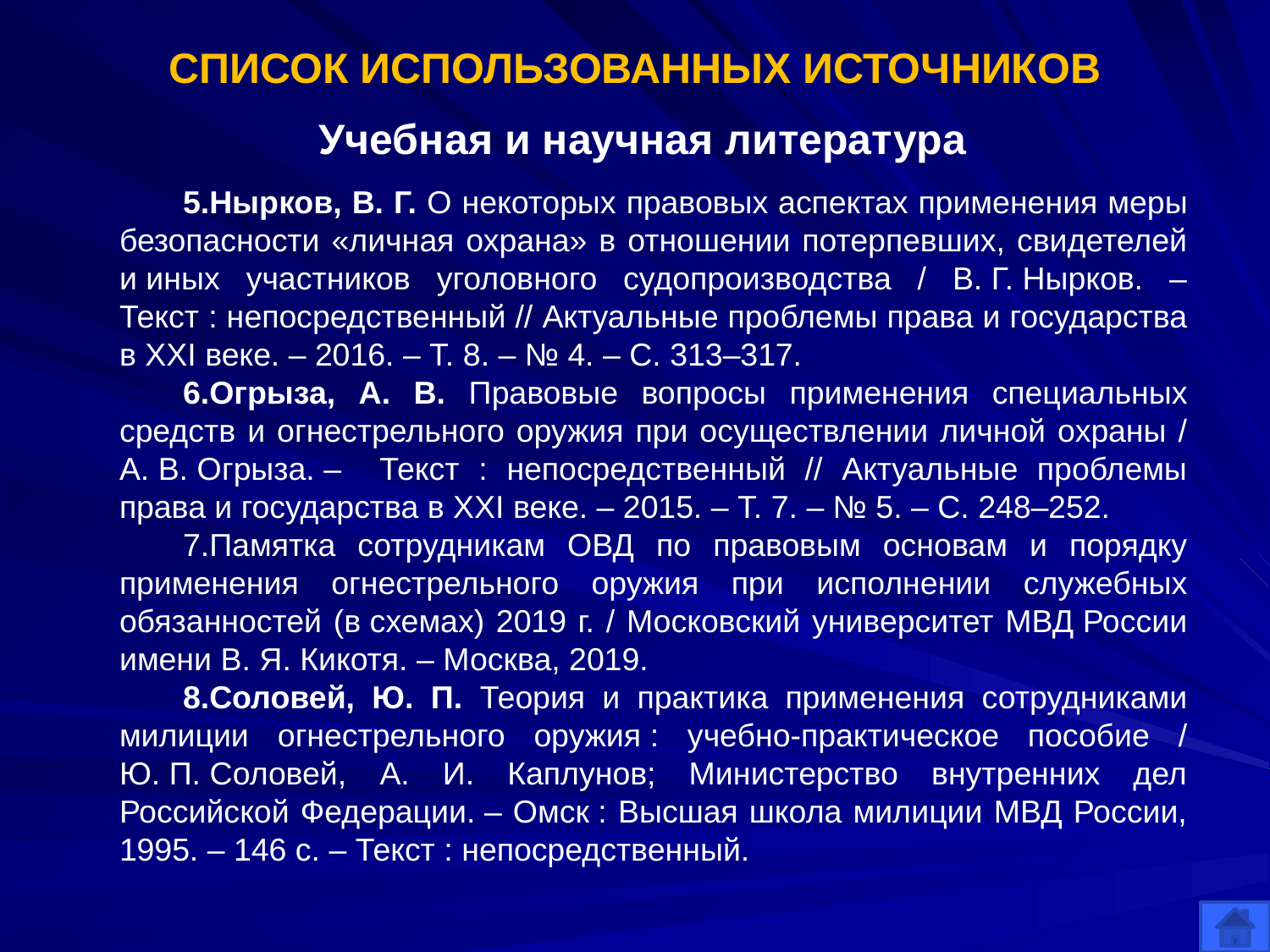

# СПИСОК ИСПОЛЬЗОВАННЫХ ИСТОЧНИКОВ
Учебная и научная литература
Нырков, В. Г. О некоторых правовых аспектах применения меры безопасности «личная охрана» в отношении потерпевших, свидетелей и иных участников уголовного судопроизводства / В. Г. Нырков. – Текст : непосредственный // Актуальные проблемы права и государства в XXI веке. – 2016. – Т. 8. – № 4. – С. 313–317.
Огрыза, А. В. Правовые вопросы применения специальных средств и огнестрельного оружия при осуществлении личной охраны / А. В. Огрыза. –  Текст : непосредственный // Актуальные проблемы права и государства в XXI веке. – 2015. – Т. 7. – № 5. – С. 248–252.
Памятка сотрудникам ОВД по правовым основам и порядку применения огнестрельного оружия при исполнении служебных обязанностей (в схемах) 2019 г. / Московский университет МВД России имени В. Я. Кикотя. – Москва, 2019.
Соловей, Ю. П. Теория и практика применения сотрудниками милиции огнестрельного оружия : учебно-практическое пособие / Ю. П. Соловей, А. И. Каплунов; Министерство внутренних дел Российской Федерации. – Омск : Высшая школа милиции МВД России, 1995. – 146 с. – Текст : непосредственный.